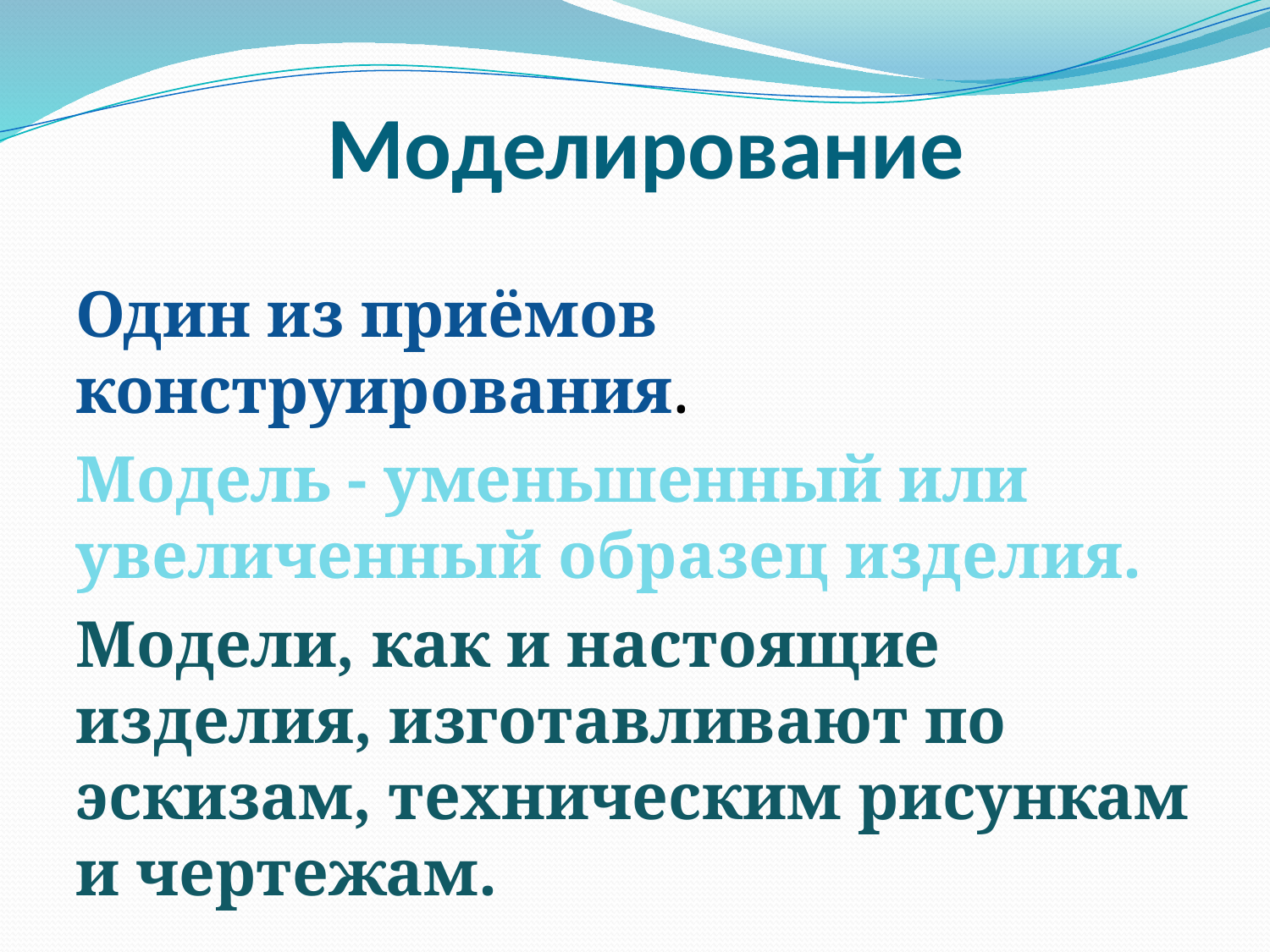

# Моделирование
Один из приёмов конструирования.
Модель - уменьшенный или увеличенный образец изделия.
Модели, как и настоящие изделия, изготавливают по эскизам, техническим рисункам и чертежам.